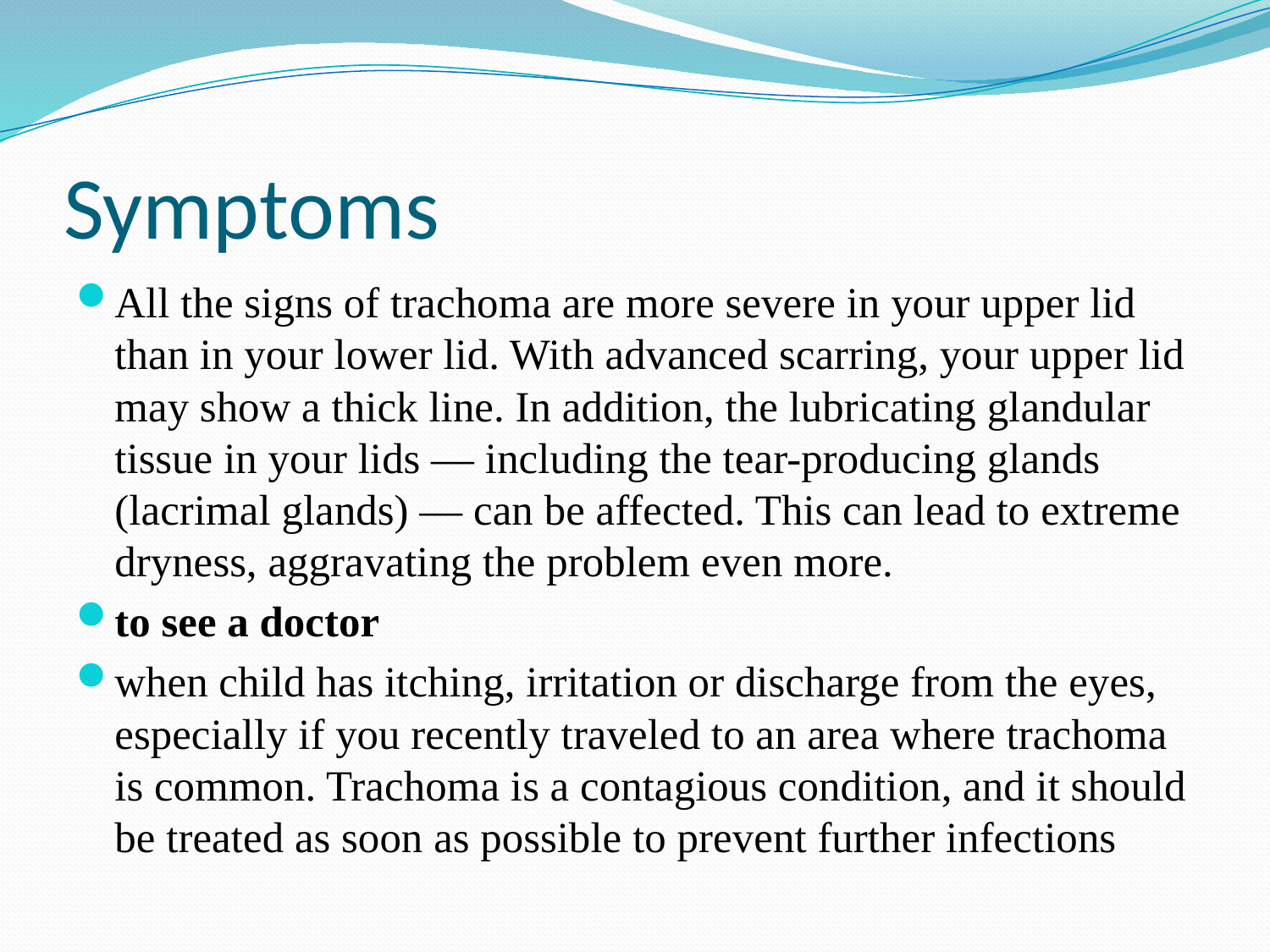

# Symptoms
All the signs of trachoma are more severe in your upper lid than in your lower lid. With advanced scarring, your upper lid may show a thick line. In addition, the lubricating glandular tissue in your lids — including the tear-producing glands (lacrimal glands) — can be affected. This can lead to extreme dryness, aggravating the problem even more.
to see a doctor
when child has itching, irritation or discharge from the eyes, especially if you recently traveled to an area where trachoma is common. Trachoma is a contagious condition, and it should be treated as soon as possible to prevent further infections